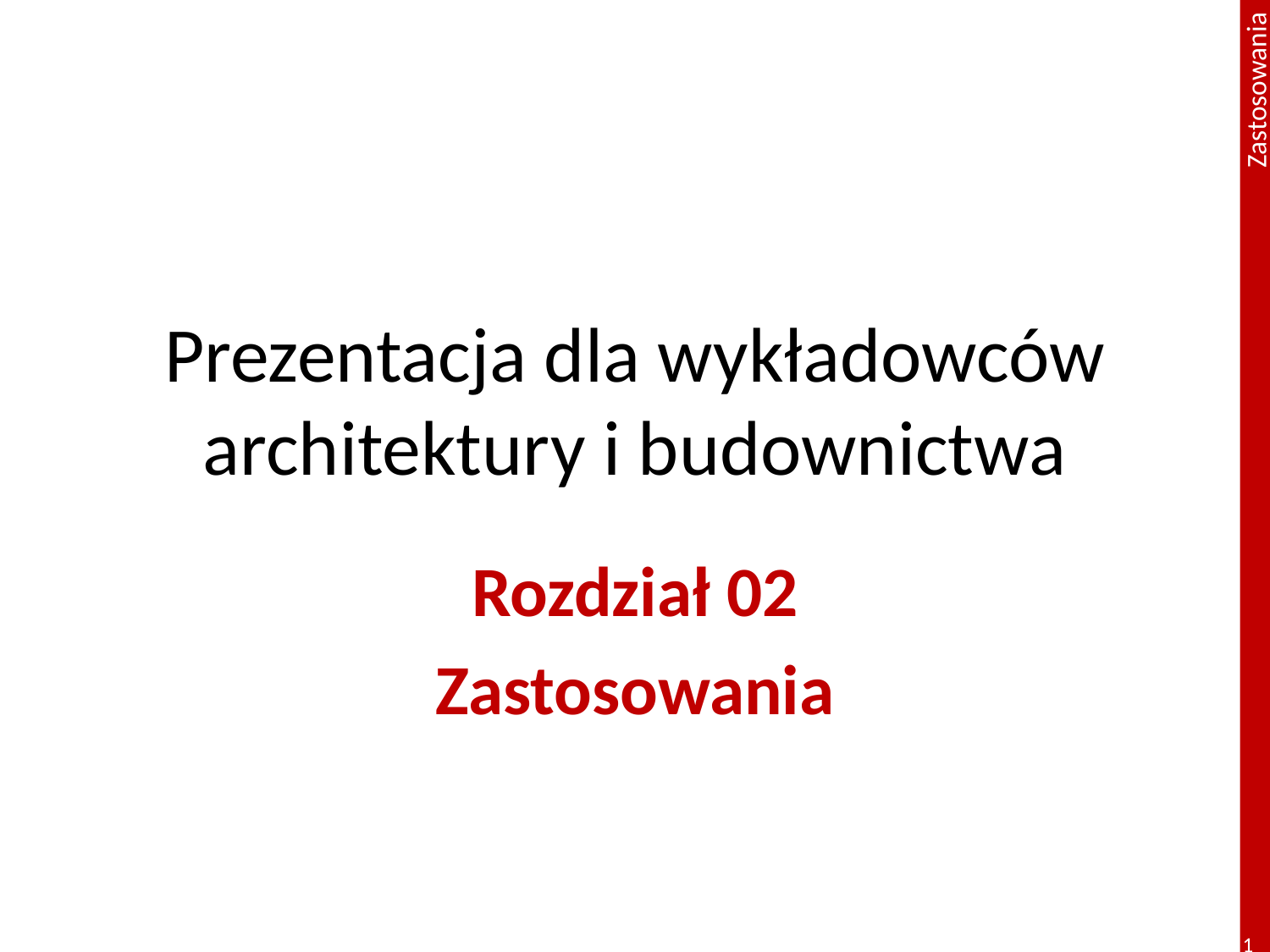

# Prezentacja dla wykładowców architektury i budownictwa
Rozdział 02
Zastosowania
1